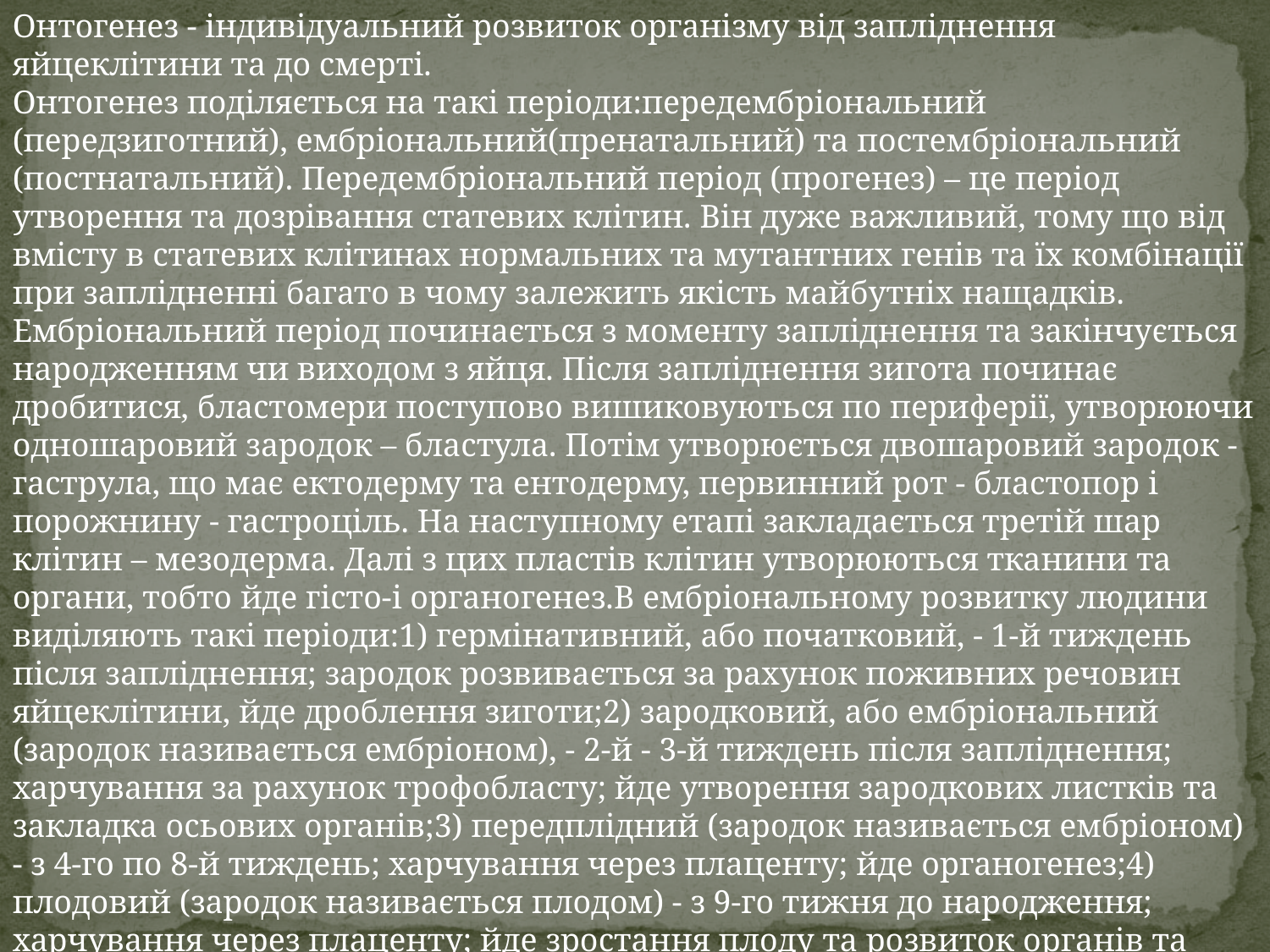

Онтогенез - індивідуальний розвиток організму від запліднення яйцеклітини та до смерті.
Онтогенез поділяється на такі періоди:передембріональний (передзиготний), ембріональний(пренатальний) та постембріональний (постнатальний). Передембріональний період (прогенез) – це період утворення та дозрівання статевих клітин. Він дуже важливий, тому що від вмісту в статевих клітинах нормальних та мутантних генів та їх комбінації при заплідненні багато в чому залежить якість майбутніх нащадків.
Ембріональний період починається з моменту запліднення та закінчується народженням чи виходом з яйця. Після запліднення зигота починає дробитися, бластомери поступово вишиковуються по периферії, утворюючи одношаровий зародок – бластула. Потім утворюється двошаровий зародок - гаструла, що має ектодерму та ентодерму, первинний рот - бластопор і порожнину - гастроціль. На наступному етапі закладається третій шар клітин – мезодерма. Далі з цих пластів клітин утворюються тканини та органи, тобто йде гісто-і органогенез.В ембріональному розвитку людини виділяють такі періоди:1) гермінативний, або початковий, - 1-й тиждень після запліднення; зародок розвивається за рахунок поживних речовин яйцеклітини, йде дроблення зиготи;2) зародковий, або ембріональний (зародок називається ембріоном), - 2-й - 3-й тиждень після запліднення; харчування за рахунок трофобласту; йде утворення зародкових листків та закладка осьових органів;3) передплідний (зародок називається ембріоном) - з 4-го по 8-й тиждень; харчування через плаценту; йде органогенез;4) плодовий (зародок називається плодом) - з 9-го тижня до народження; харчування через плаценту; йде зростання плоду та розвиток органів та систем.